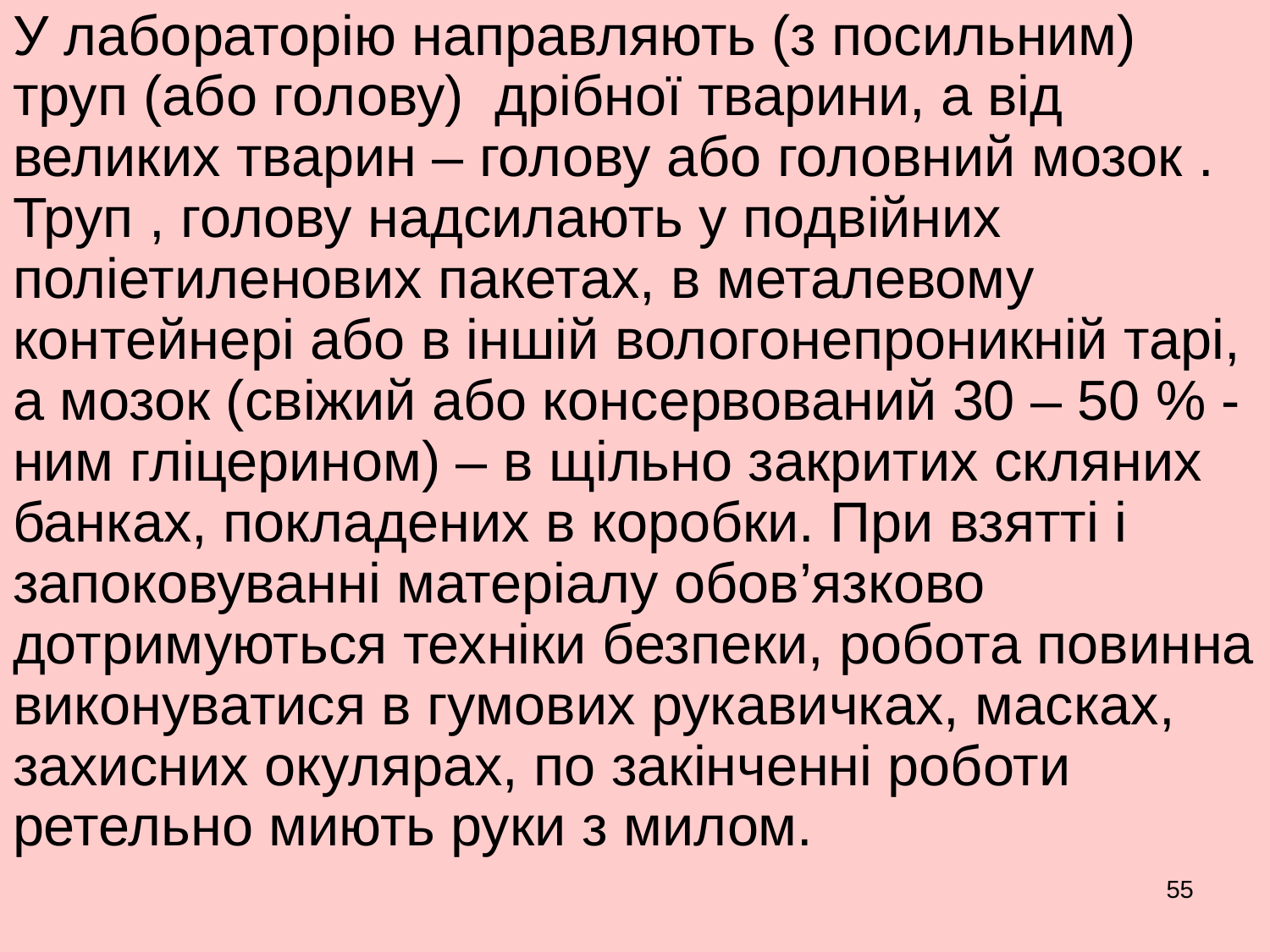

У лабораторію направляють (з посильним) труп (або голову)  дрібної тварини, а від великих тварин – голову або головний мозок . Труп , голову надсилають у подвійних поліетиленових пакетах, в металевому контейнері або в іншій вологонепроникній тарі, а мозок (свіжий або консервований 30 – 50 % - ним гліцерином) – в щільно закритих скляних банках, покладених в коробки. При взятті і запоковуванні матеріалу обов’язково дотримуються техніки безпеки, робота повинна виконуватися в гумових рукавичках, масках, захисних окулярах, по закінченні роботи ретельно миють руки з милом.
55